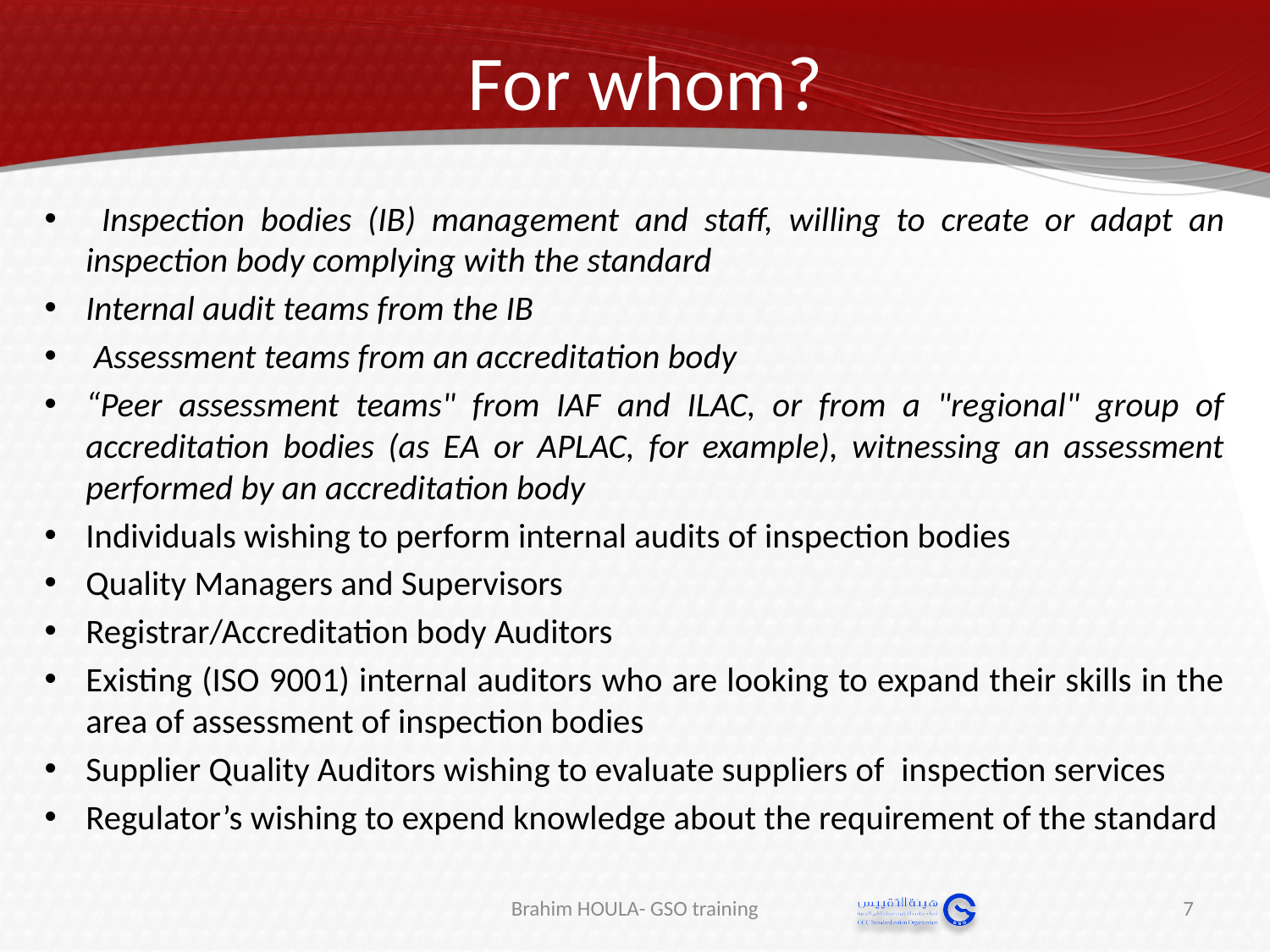

# For whom?
 Inspection bodies (IB) management and staff, willing to create or adapt an inspection body complying with the standard
Internal audit teams from the IB
 Assessment teams from an accreditation body
“Peer assessment teams" from IAF and ILAC, or from a "regional" group of accreditation bodies (as EA or APLAC, for example), witnessing an assessment performed by an accreditation body
Individuals wishing to perform internal audits of inspection bodies
Quality Managers and Supervisors
Registrar/Accreditation body Auditors
Existing (ISO 9001) internal auditors who are looking to expand their skills in the area of assessment of inspection bodies
Supplier Quality Auditors wishing to evaluate suppliers of  inspection services
Regulator’s wishing to expend knowledge about the requirement of the standard

Brahim HOULA- GSO training
7